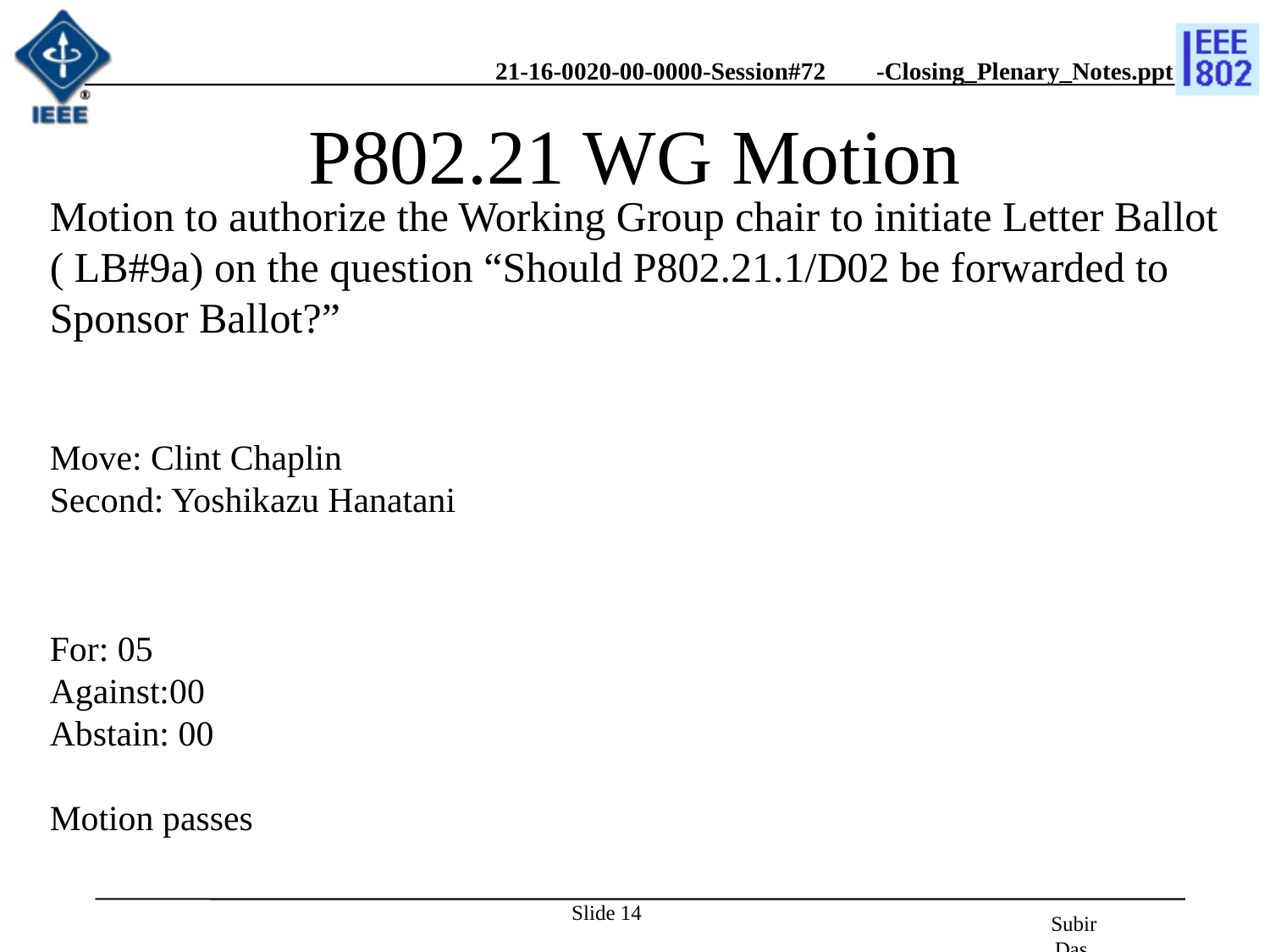

# P802.21 WG Motion
Motion to authorize the Working Group chair to initiate Letter Ballot ( LB#9a) on the question “Should P802.21.1/D02 be forwarded to Sponsor Ballot?”

Move: Clint Chaplin
Second: Yoshikazu Hanatani

For: 05
Against:00
Abstain: 00

Motion passes
Slide 14
Subir Das, Chair, IEEE 802.21